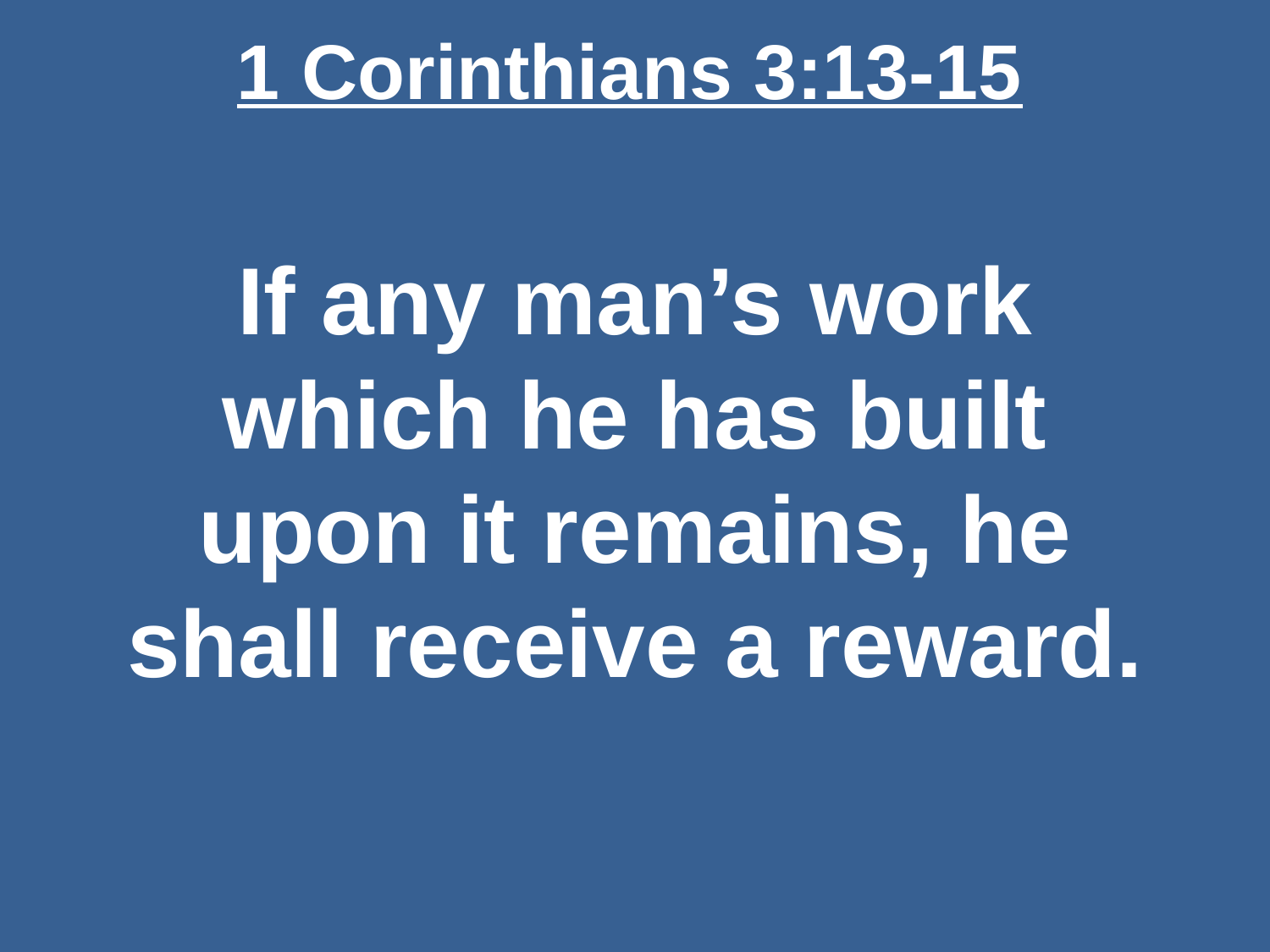

# 1 Corinthians 3:13-15
If any man’s work which he has built upon it remains, he shall receive a reward.